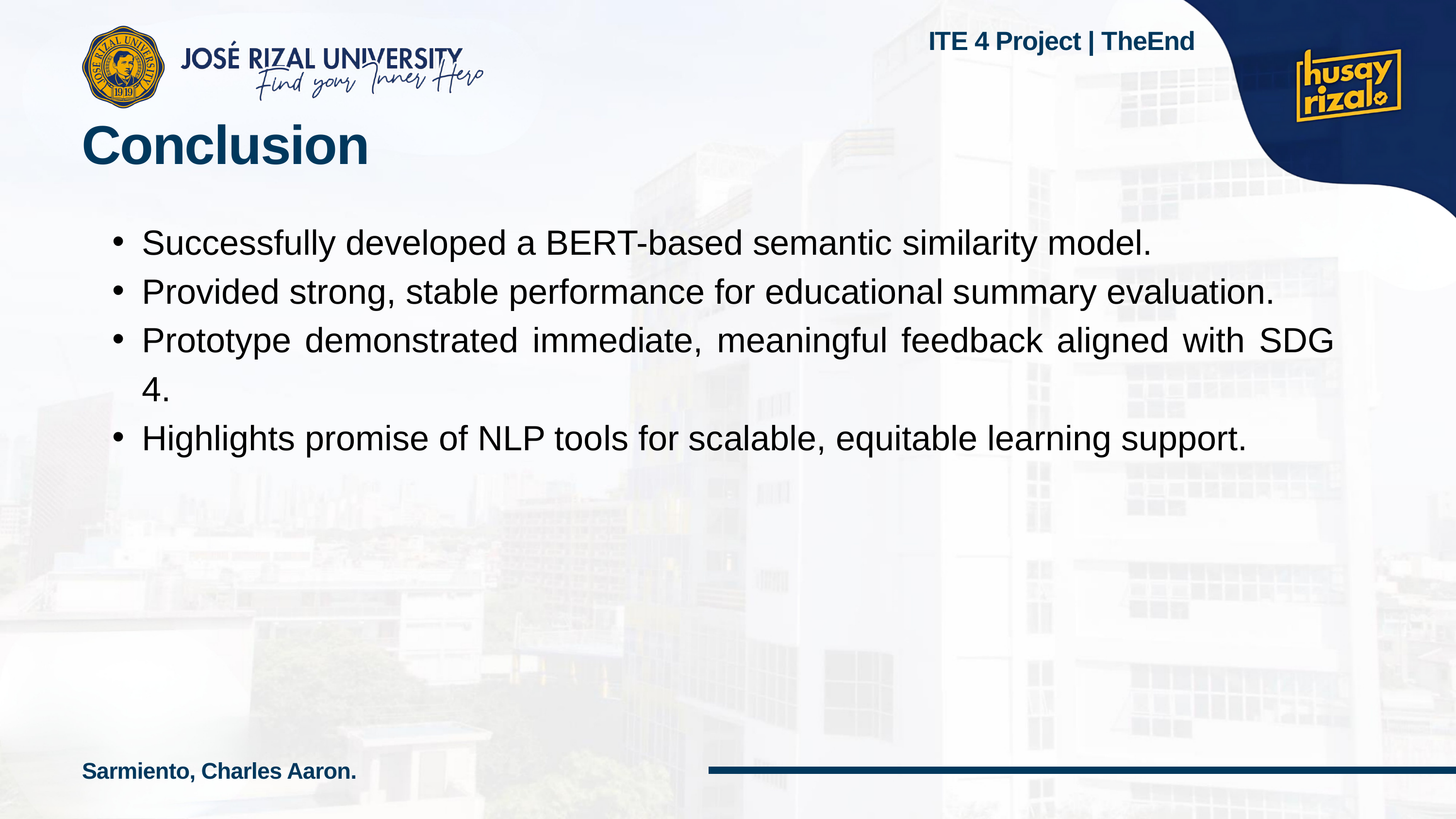

ITE 4 Project | TheEnd

Conclusion
Successfully developed a BERT-based semantic similarity model.
Provided strong, stable performance for educational summary evaluation.
Prototype demonstrated immediate, meaningful feedback aligned with SDG 4.
Highlights promise of NLP tools for scalable, equitable learning support.

Sarmiento, Charles Aaron.